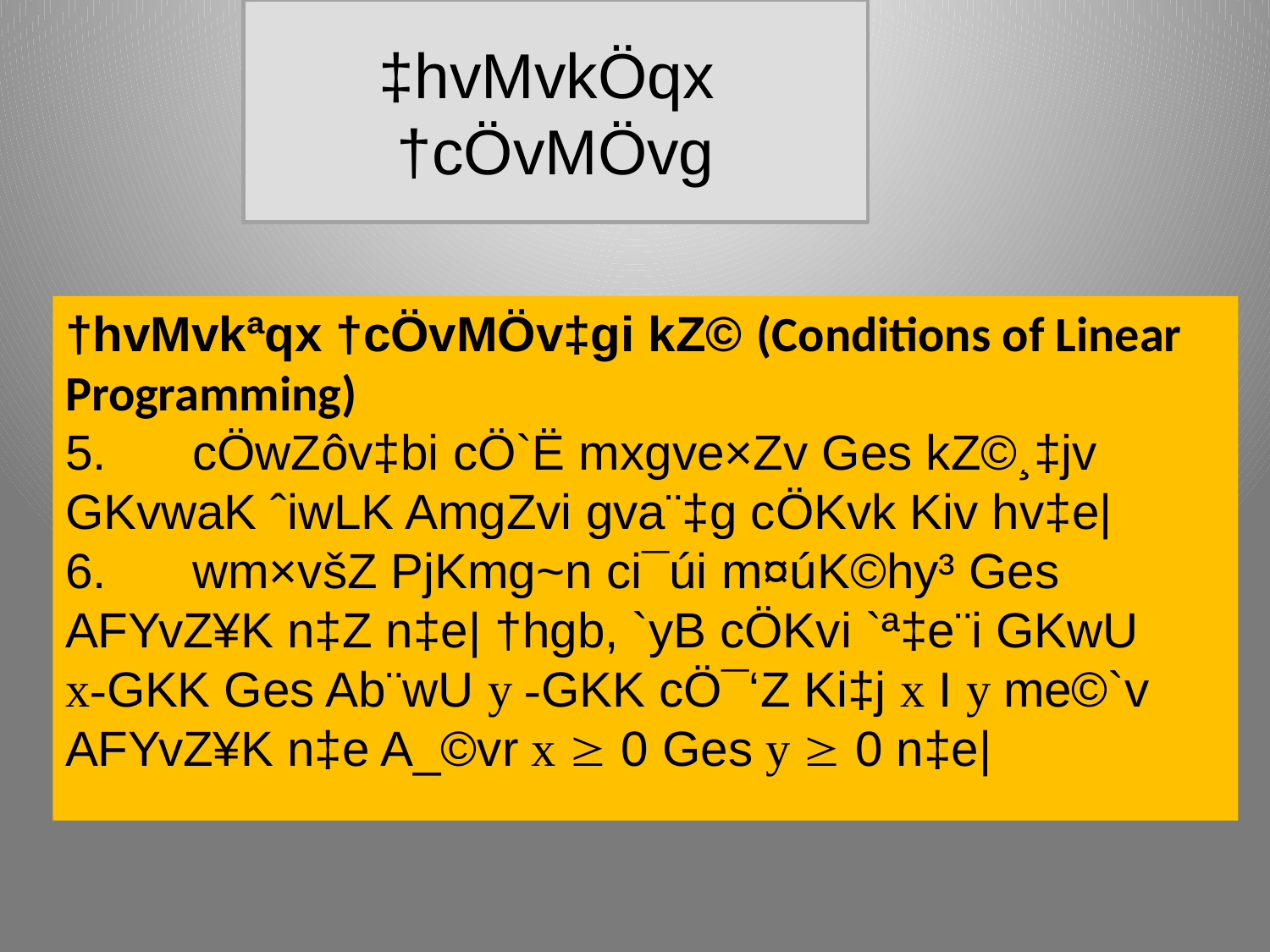

‡hvMvkÖqx  †cÖvMÖvg
†hvMvkªqx †cÖvMÖv‡gi kZ© (Conditions of Linear Programming)
5.	cÖwZôv‡bi cÖ`Ë mxgve×Zv Ges kZ©¸‡jv GKvwaK ˆiwLK AmgZvi gva¨‡g cÖKvk Kiv hv‡e|
6.	wm×všZ PjKmg~n ci¯úi m¤úK©hy³ Ges AFYvZ¥K n‡Z n‡e| †hgb, `yB cÖKvi `ª‡e¨i GKwU
x-GKK Ges Ab¨wU y -GKK cÖ¯‘Z Ki‡j x I y me©`v AFYvZ¥K n‡e A_©vr x ≥ 0 Ges y ≥ 0 n‡e|